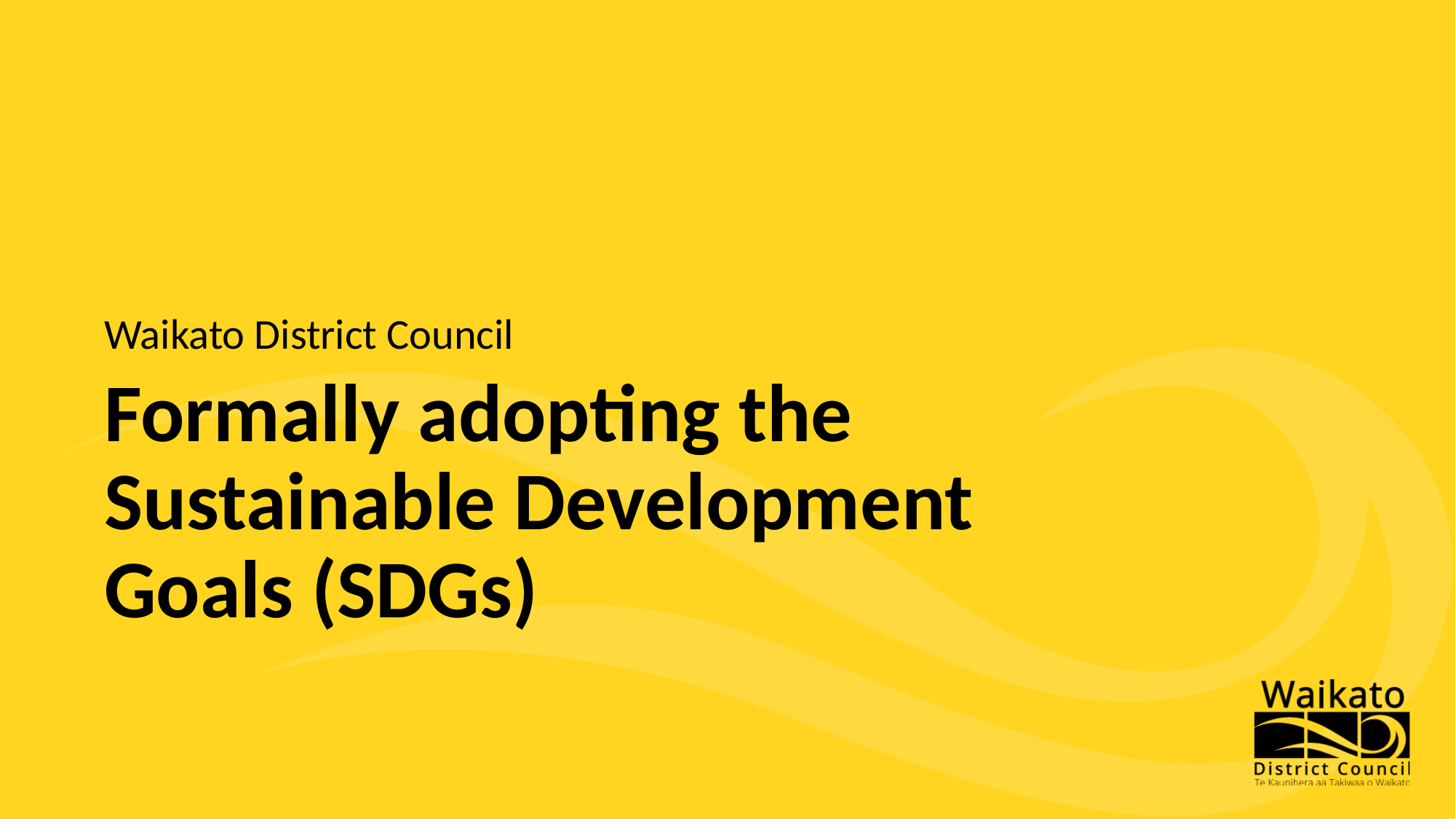

Waikato District Council
Formally adopting the Sustainable Development Goals (SDGs)